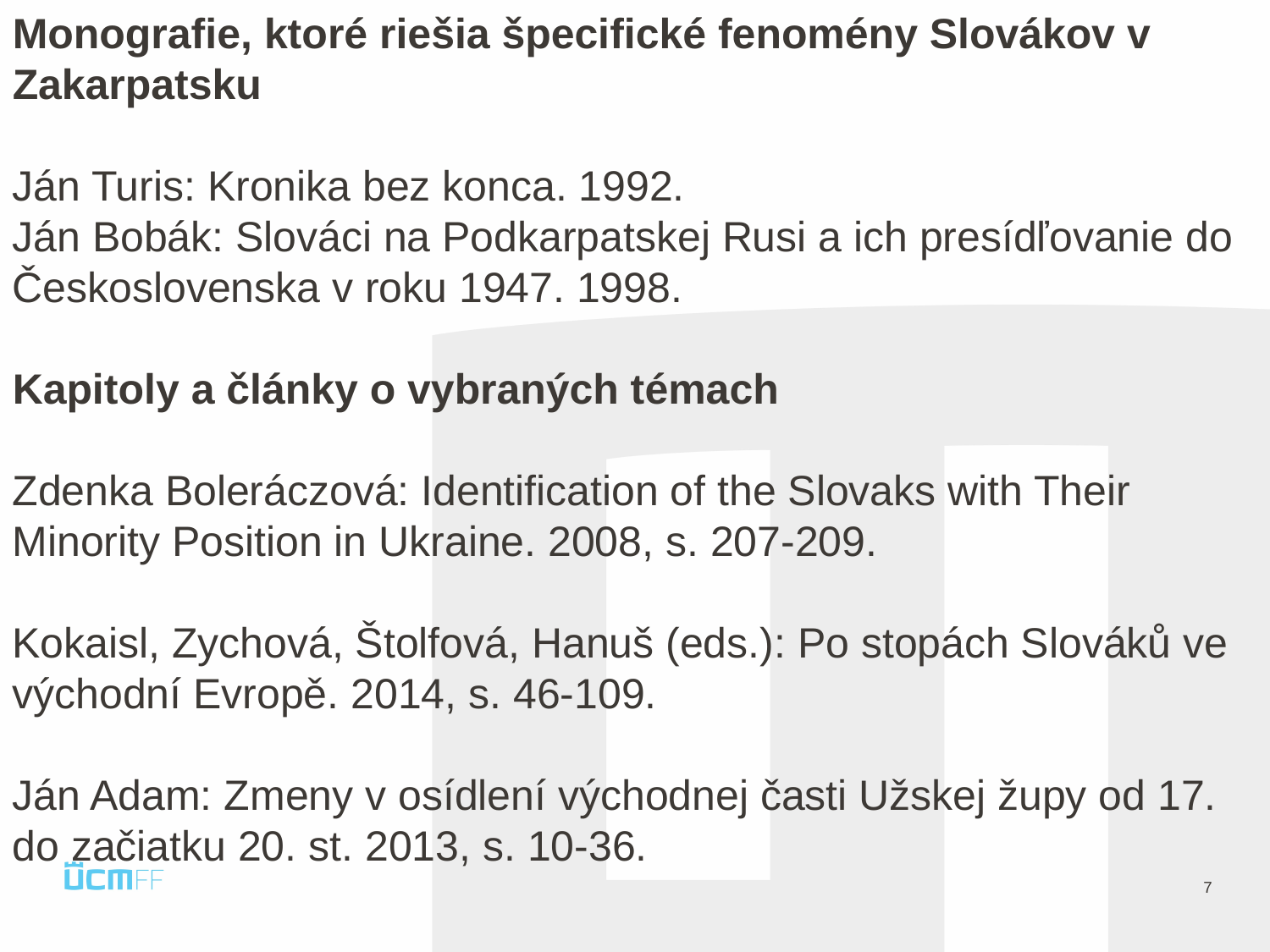

Monografie, ktoré riešia špecifické fenomény Slovákov v Zakarpatsku

Ján Turis: Kronika bez konca. 1992.
Ján Bobák: Slováci na Podkarpatskej Rusi a ich presídľovanie do Československa v roku 1947. 1998.

Kapitoly a články o vybraných témach

Zdenka Boleráczová: Identification of the Slovaks with Their Minority Position in Ukraine. 2008, s. 207-209.

Kokaisl, Zychová, Štolfová, Hanuš (eds.): Po stopách Slováků ve východní Evropě. 2014, s. 46-109.

Ján Adam: Zmeny v osídlení východnej časti Užskej župy od 17. do začiatku 20. st. 2013, s. 10-36.